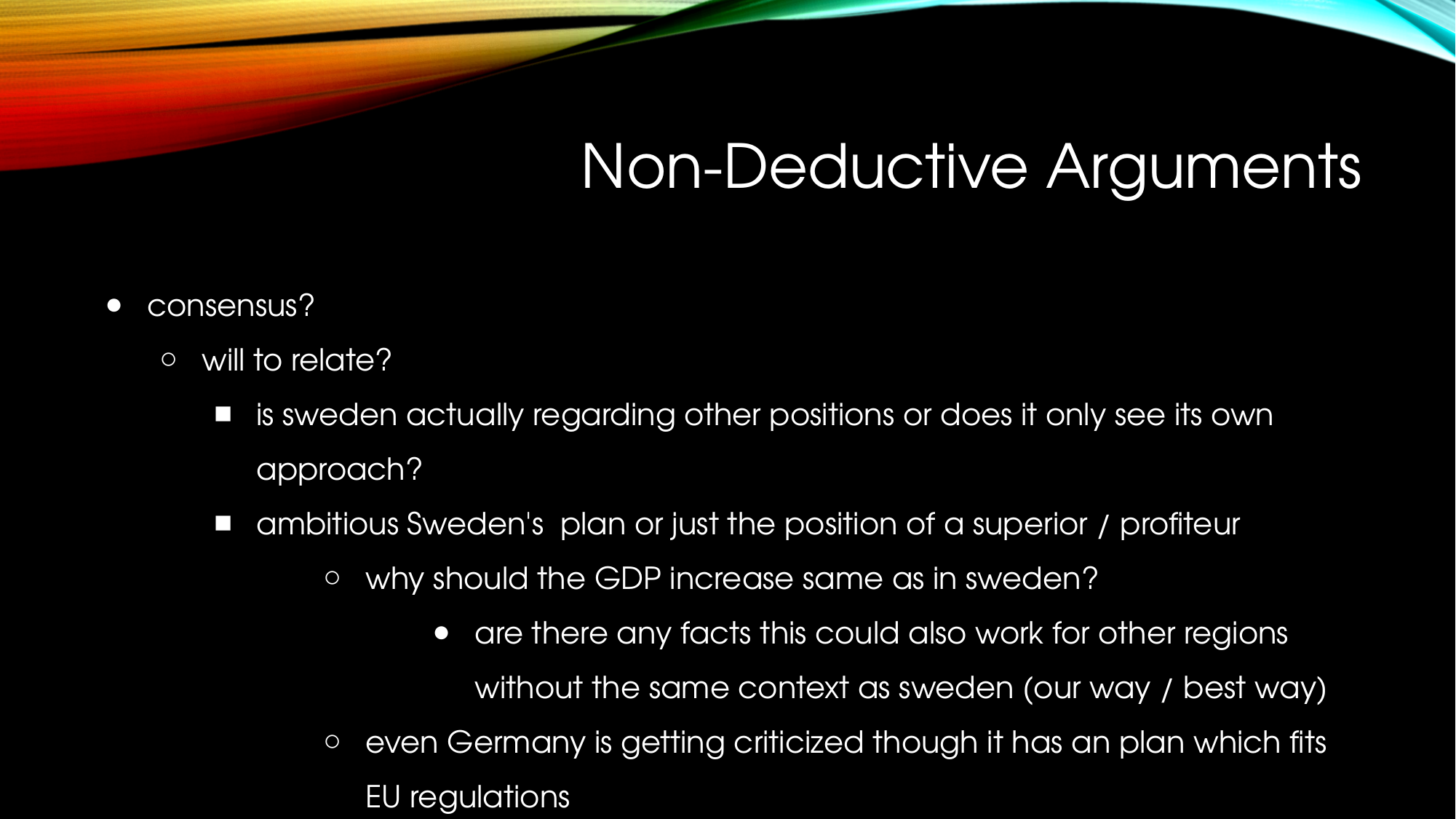

# Non-Deductive Arguments
consensus?
will to relate?
is sweden actually regarding other positions or does it only see its own approach?
ambitious Sweden's  plan or just the position of a superior / profiteur
why should the GDP increase same as in sweden?
are there any facts this could also work for other regions without the same context as sweden (our way / best way)
even Germany is getting criticized though it has an plan which fits EU regulations